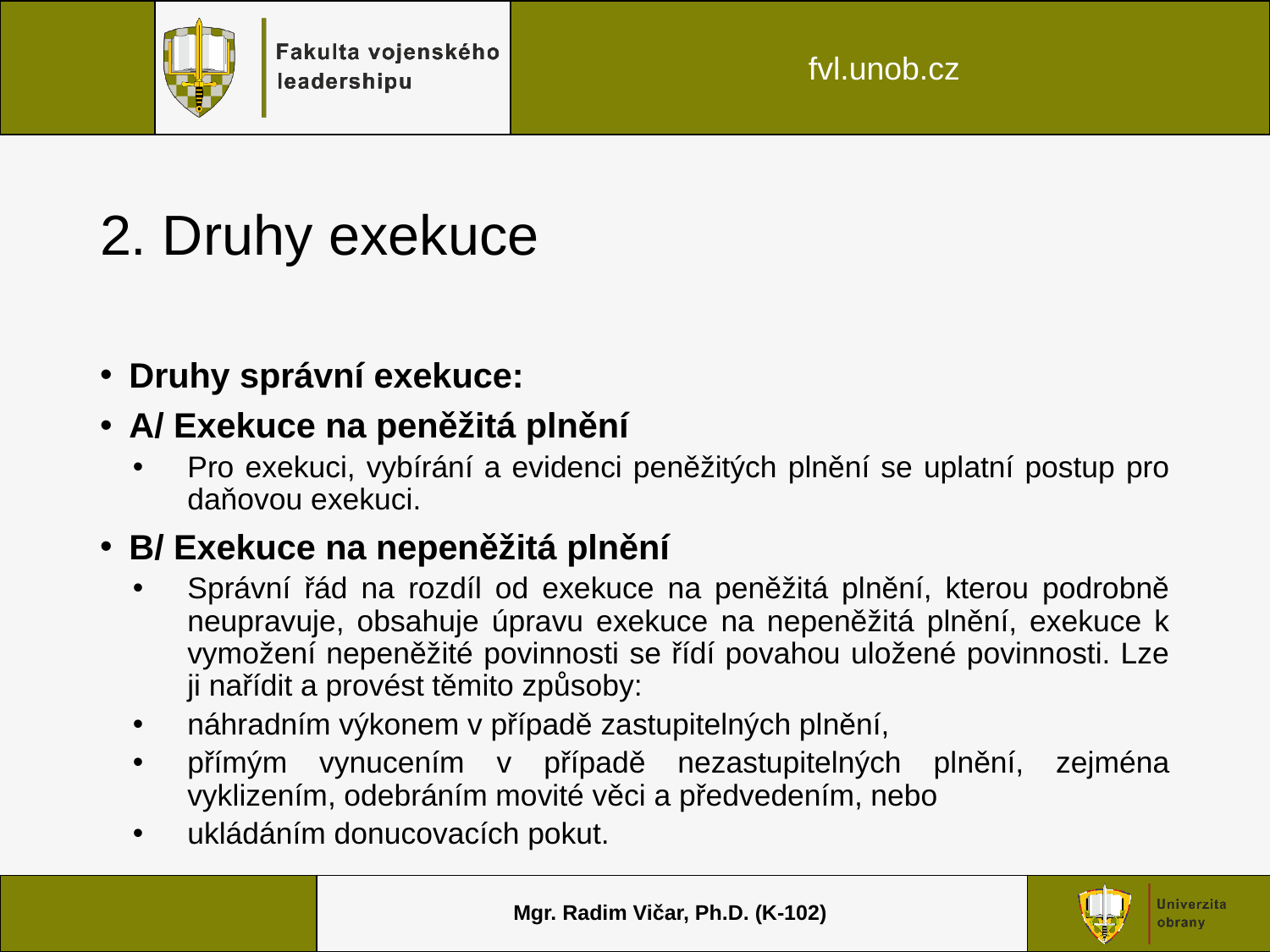

# 2. Druhy exekuce
Druhy správní exekuce:
A/ Exekuce na peněžitá plnění
Pro exekuci, vybírání a evidenci peněžitých plnění se uplatní postup pro daňovou exekuci.
B/ Exekuce na nepeněžitá plnění
Správní řád na rozdíl od exekuce na peněžitá plnění, kterou podrobně neupravuje, obsahuje úpravu exekuce na nepeněžitá plnění, exekuce k vymožení nepeněžité povinnosti se řídí povahou uložené povinnosti. Lze ji nařídit a provést těmito způsoby:
náhradním výkonem v případě zastupitelných plnění,
přímým vynucením v případě nezastupitelných plnění, zejména vyklizením, odebráním movité věci a předvedením, nebo
ukládáním donucovacích pokut.

Mgr. Radim Vičar, Ph.D. (K-102)